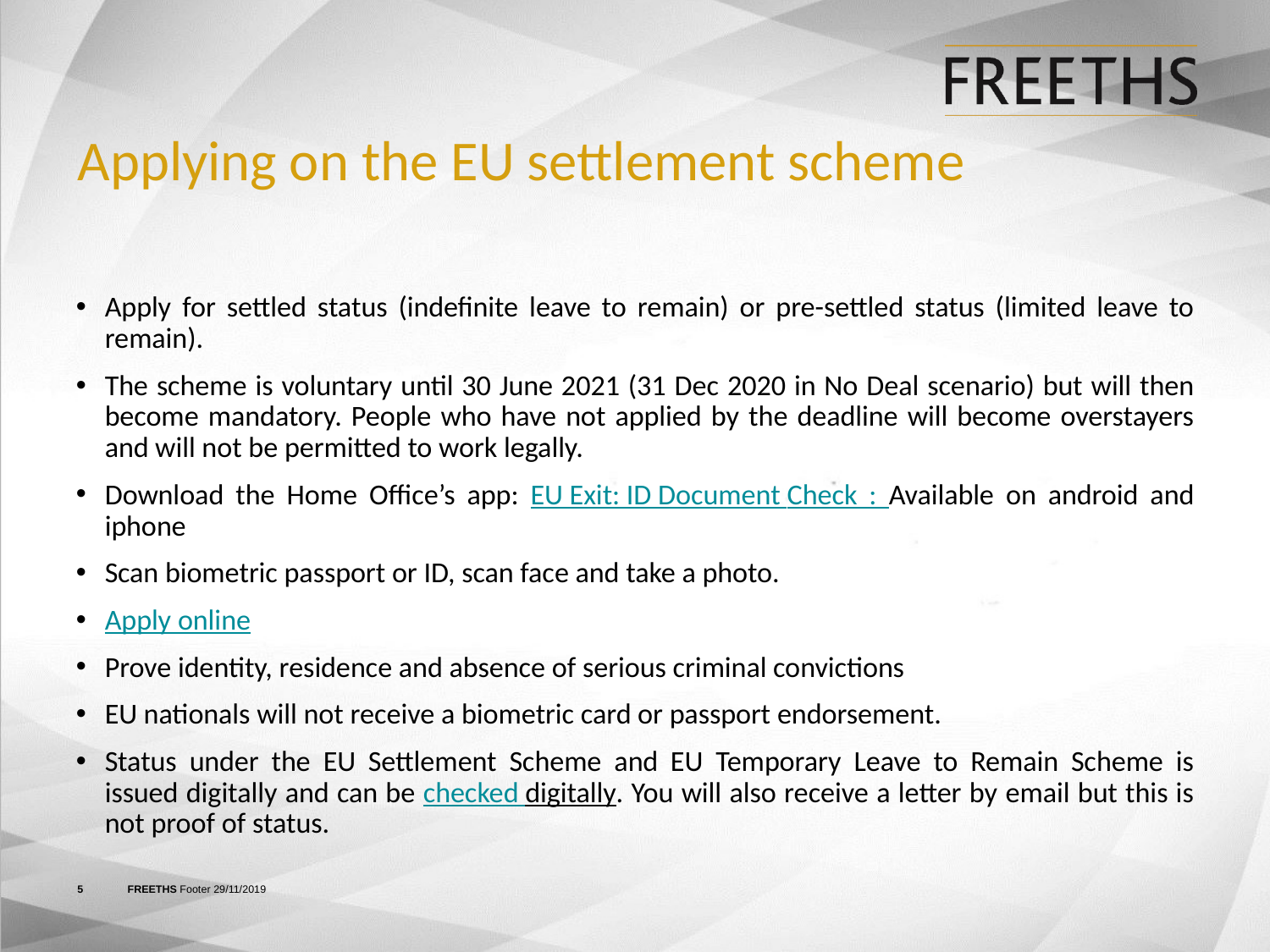

# Applying on the EU settlement scheme
Apply for settled status (indefinite leave to remain) or pre-settled status (limited leave to remain).
The scheme is voluntary until 30 June 2021 (31 Dec 2020 in No Deal scenario) but will then become mandatory. People who have not applied by the deadline will become overstayers and will not be permitted to work legally.
Download the Home Office’s app: EU Exit: ID Document Check : Available on android and iphone
Scan biometric passport or ID, scan face and take a photo.
Apply online
Prove identity, residence and absence of serious criminal convictions
EU nationals will not receive a biometric card or passport endorsement.
Status under the EU Settlement Scheme and EU Temporary Leave to Remain Scheme is issued digitally and can be checked digitally. You will also receive a letter by email but this is not proof of status.

FREETHS Footer 29/11/2019
5